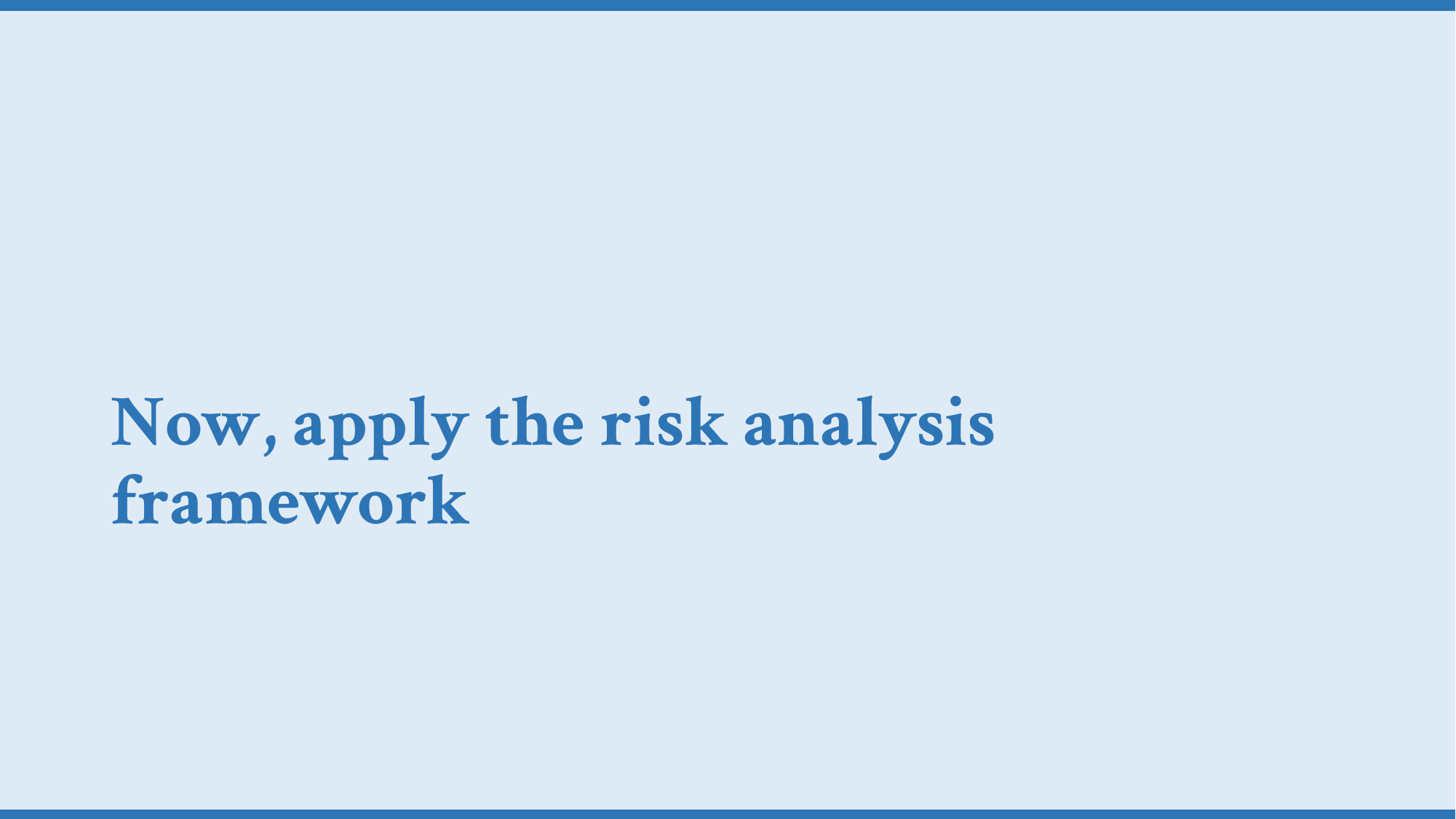

# Now, apply the risk analysis framework